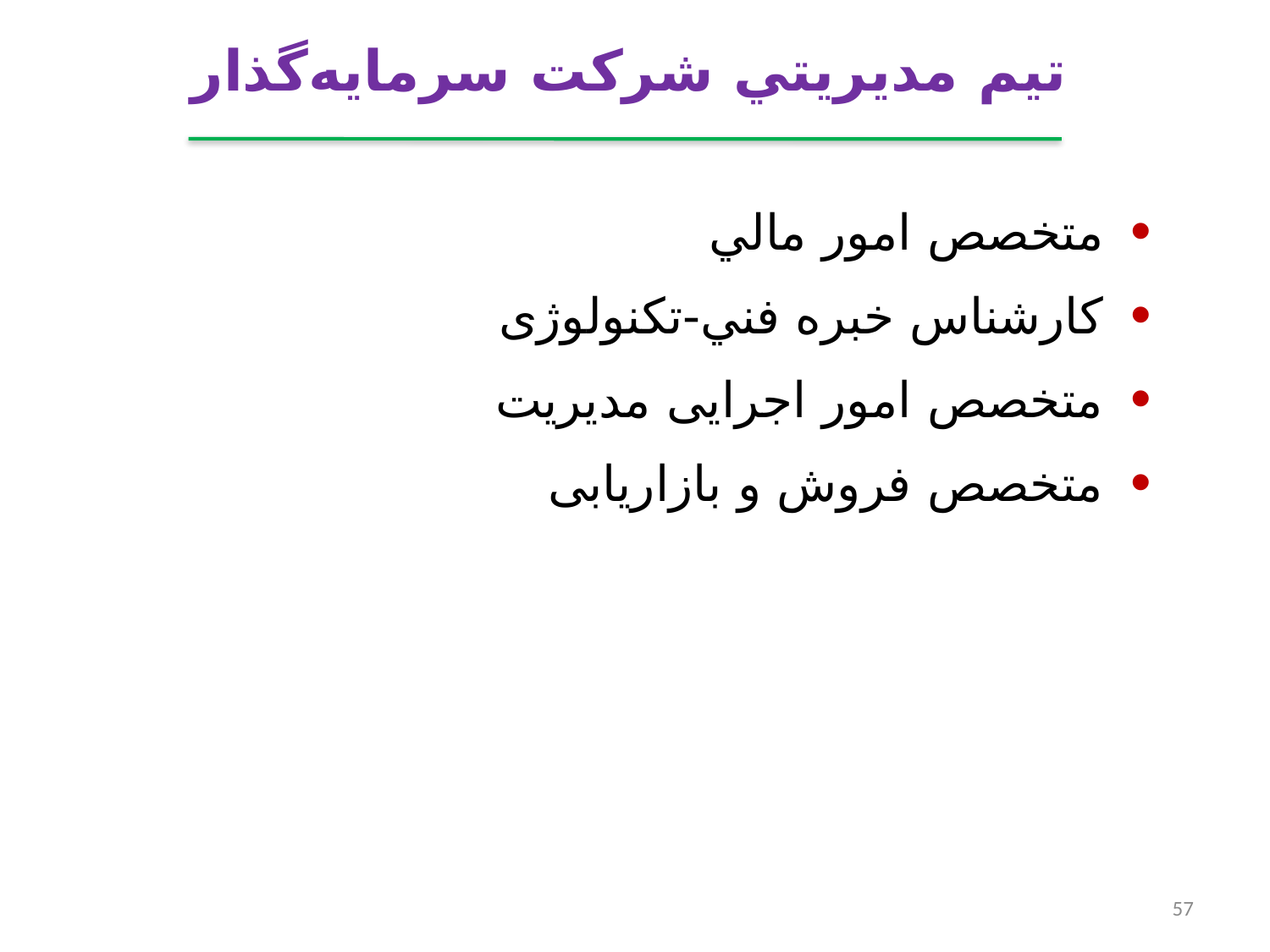

تيم مديريتي شرکت‌ سرمايه‌گذار
متخصص امور مالي
كارشناس خبره فني-تکنولوژی
متخصص امور اجرایی مديريت
متخصص فروش و بازاریابی
57